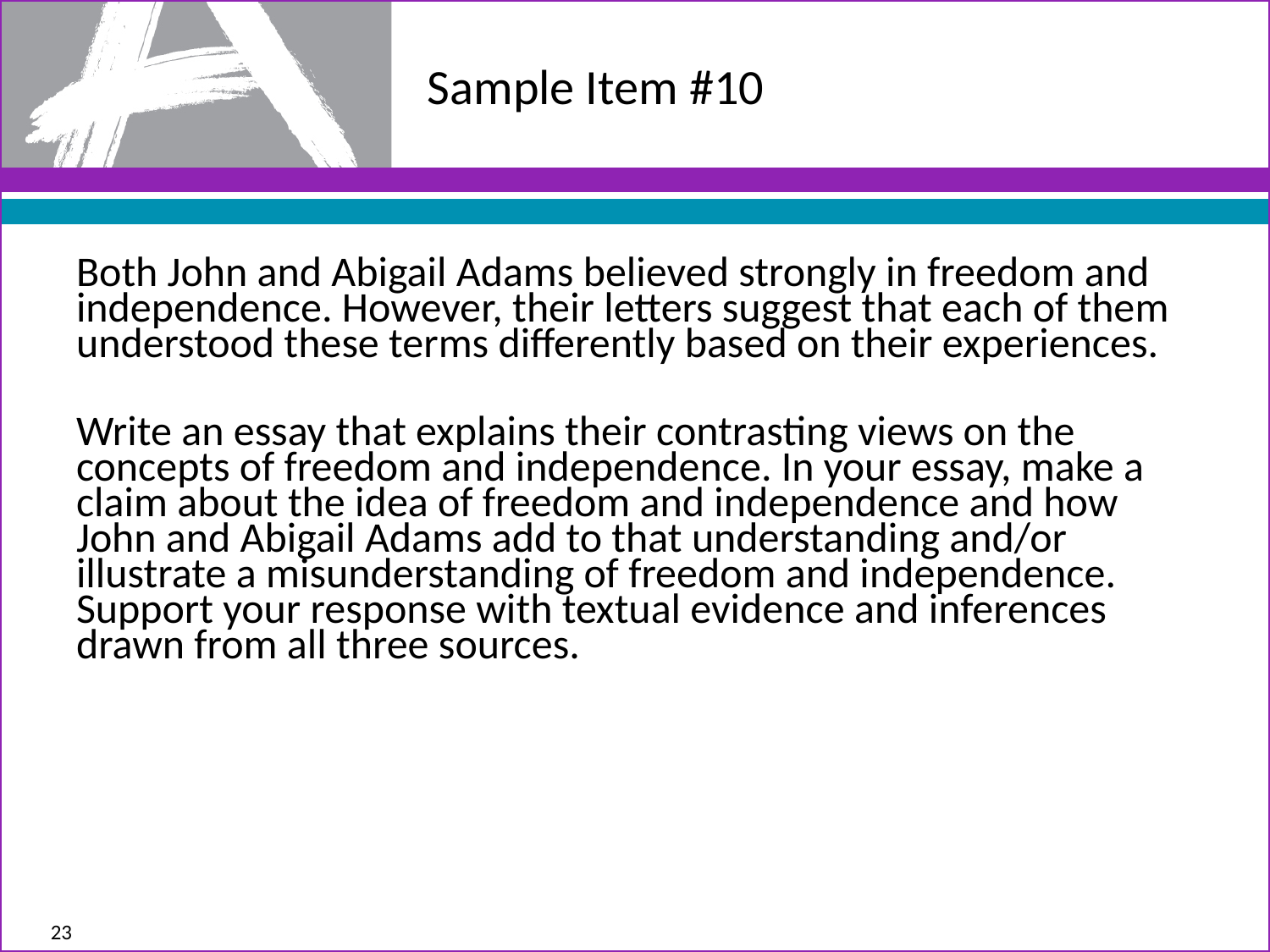

# Sample Item #10

Both John and Abigail Adams believed strongly in freedom and independence. However, their letters suggest that each of them understood these terms differently based on their experiences.

Write an essay that explains their contrasting views on the concepts of freedom and independence. In your essay, make a claim about the idea of freedom and independence and how John and Abigail Adams add to that understanding and/or illustrate a misunderstanding of freedom and independence. Support your response with textual evidence and inferences drawn from all three sources.

23